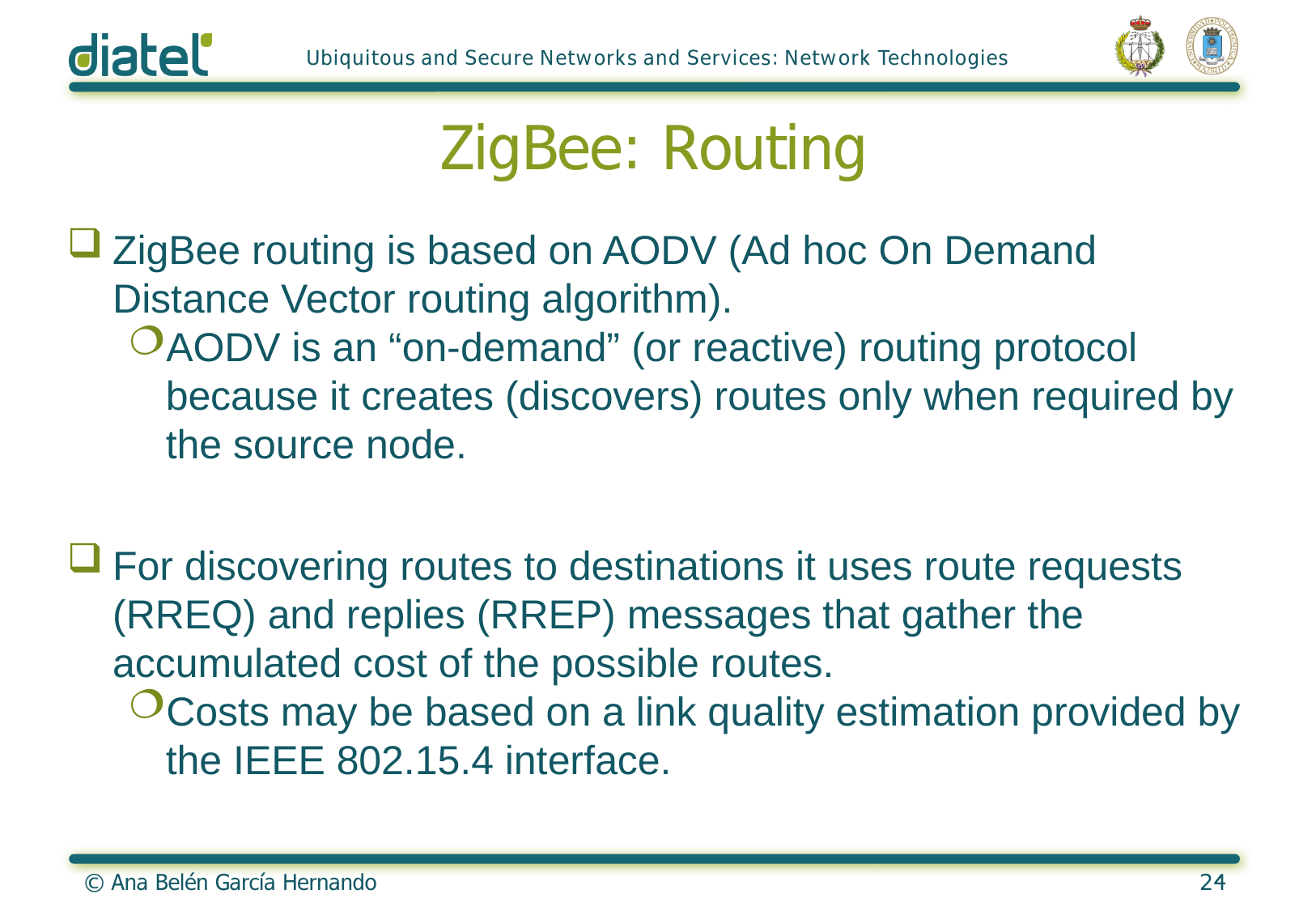

# ZigBee: Routing
ZigBee routing is based on AODV (Ad hoc On Demand Distance Vector routing algorithm).
AODV is an “on-demand” (or reactive) routing protocol because it creates (discovers) routes only when required by the source node.

For discovering routes to destinations it uses route requests (RREQ) and replies (RREP) messages that gather the accumulated cost of the possible routes.
Costs may be based on a link quality estimation provided by the IEEE 802.15.4 interface.